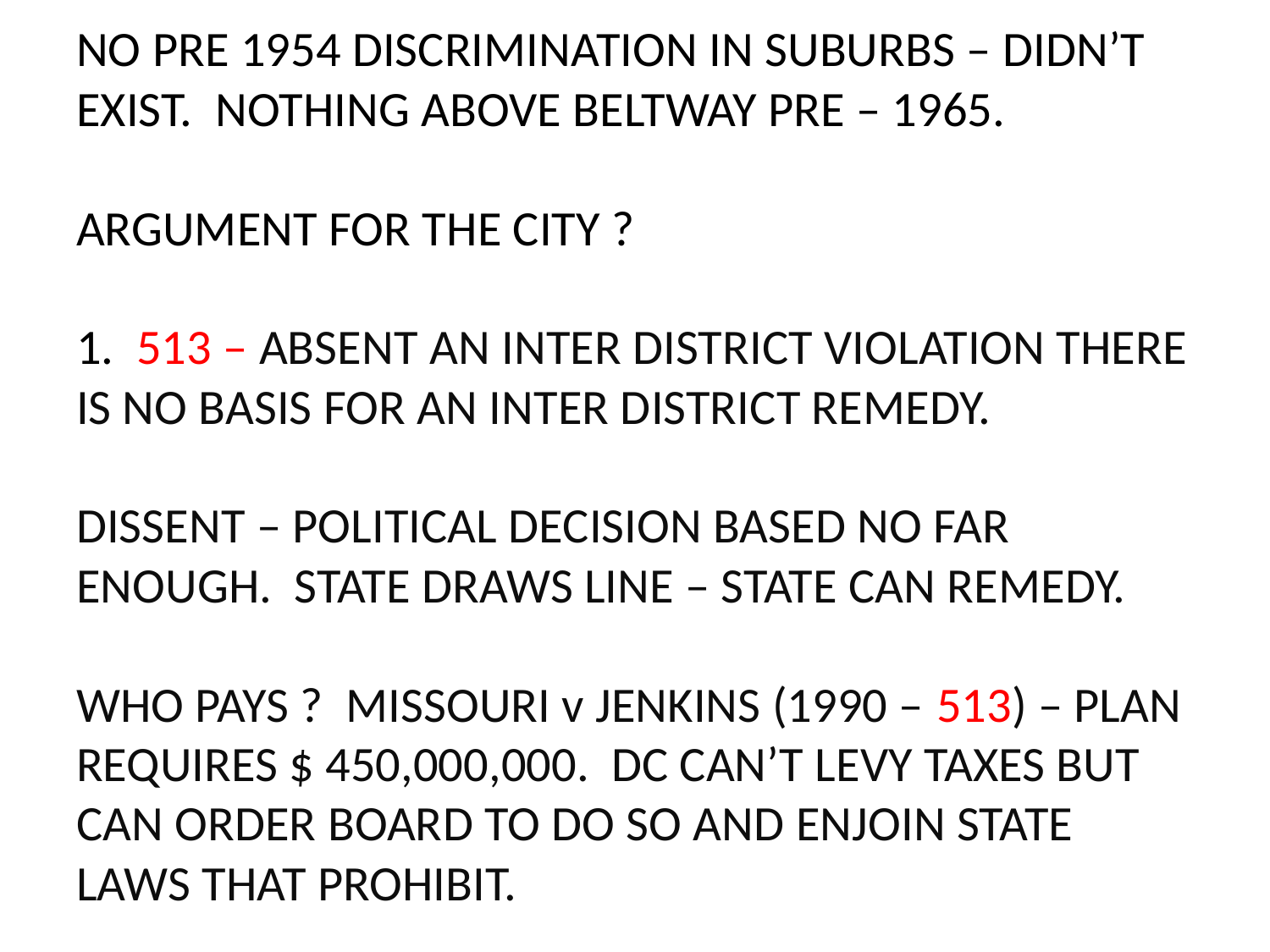

# NO PRE 1954 DISCRIMINATION IN SUBURBS – DIDN’T EXIST.  NOTHING ABOVE BELTWAY PRE – 1965. ARGUMENT FOR THE CITY ? 1.  513 – ABSENT AN INTER DISTRICT VIOLATION THERE IS NO BASIS FOR AN INTER DISTRICT REMEDY. DISSENT – POLITICAL DECISION BASED NO FAR ENOUGH.  STATE DRAWS LINE – STATE CAN REMEDY. WHO PAYS ?  MISSOURI v JENKINS (1990 – 513) – PLAN REQUIRES $ 450,000,000.  DC CAN’T LEVY TAXES BUT CAN ORDER BOARD TO DO SO AND ENJOIN STATE LAWS THAT PROHIBIT.